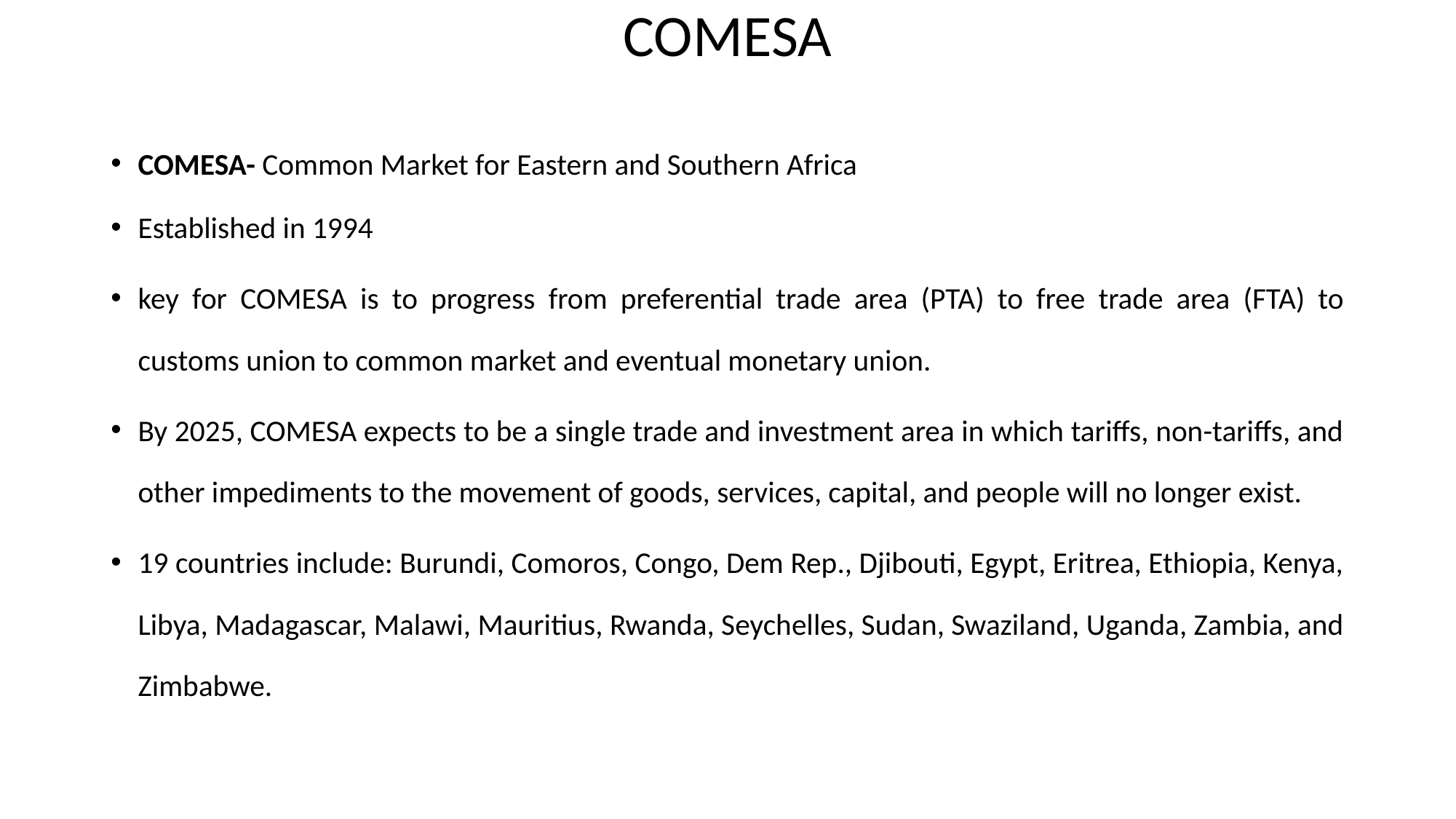

# COMESA
COMESA- Common Market for Eastern and Southern Africa
Established in 1994
key for COMESA is to progress from preferential trade area (PTA) to free trade area (FTA) to customs union to common market and eventual monetary union.
By 2025, COMESA expects to be a single trade and investment area in which tariffs, non-tariffs, and other impediments to the movement of goods, services, capital, and people will no longer exist.
19 countries include: Burundi, Comoros, Congo, Dem Rep., Djibouti, Egypt, Eritrea, Ethiopia, Kenya, Libya, Madagascar, Malawi, Mauritius, Rwanda, Seychelles, Sudan, Swaziland, Uganda, Zambia, and Zimbabwe.